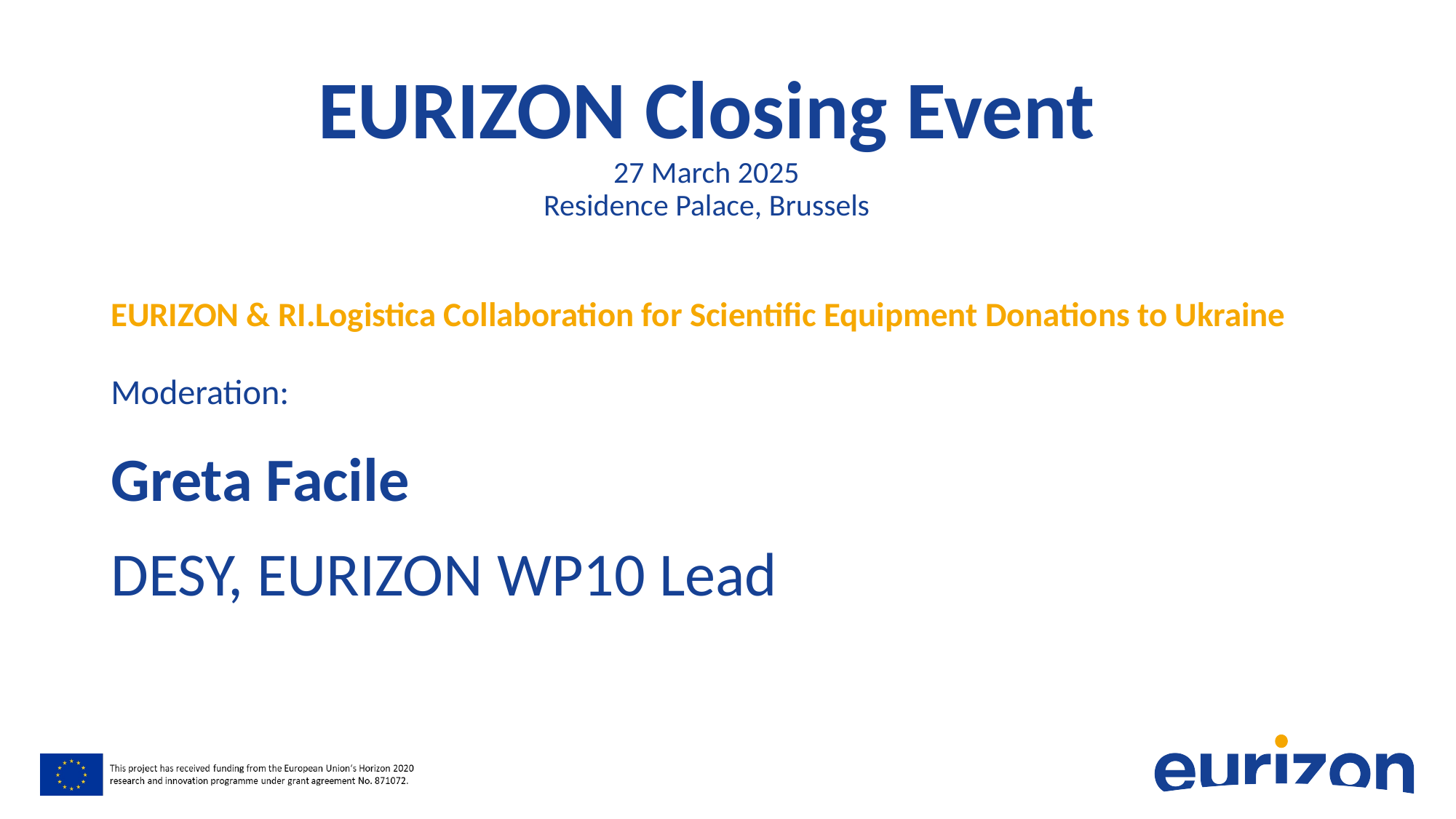

# EURIZON Closing Event 27 March 2025 Residence Palace, Brussels
EURIZON & RI.Logistica Collaboration for Scientific Equipment Donations to Ukraine
Moderation:
Greta Facile
DESY, EURIZON WP10 Lead